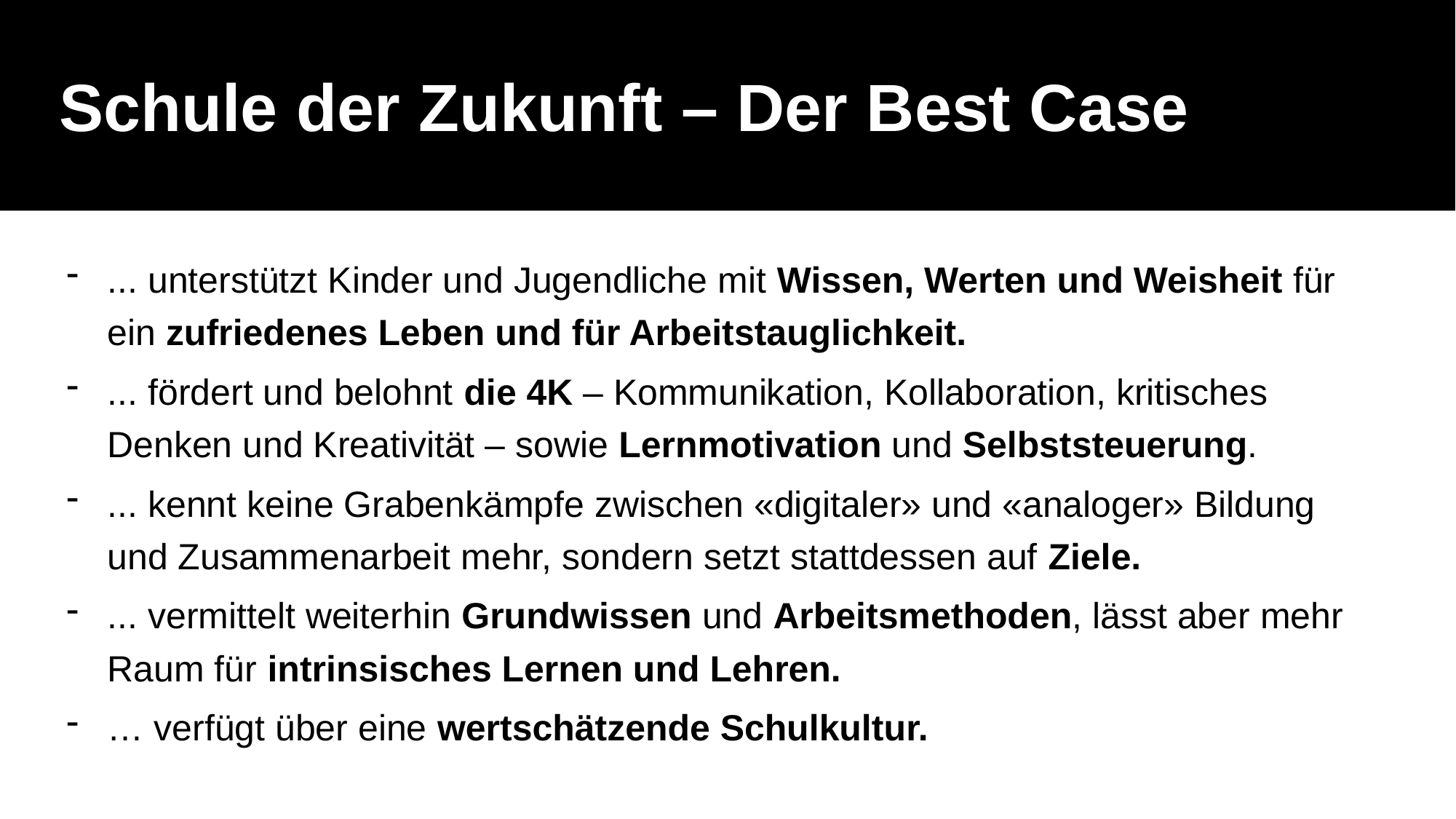

Die Schule 2030
Schule der Zukunft – Der Best Case

... unterstützt Kinder und Jugendliche mit Wissen, Werten und Weisheit für ein zufriedenes Leben und für Arbeitstauglichkeit.
... fördert und belohnt die 4K – Kommunikation, Kollaboration, kritisches Denken und Kreativität – sowie Lernmotivation und Selbststeuerung.
... kennt keine Grabenkämpfe zwischen «digitaler» und «analoger» Bildung und Zusammenarbeit mehr, sondern setzt stattdessen auf Ziele.
... vermittelt weiterhin Grundwissen und Arbeitsmethoden, lässt aber mehr Raum für intrinsisches Lernen und Lehren.
… verfügt über eine wertschätzende Schulkultur.